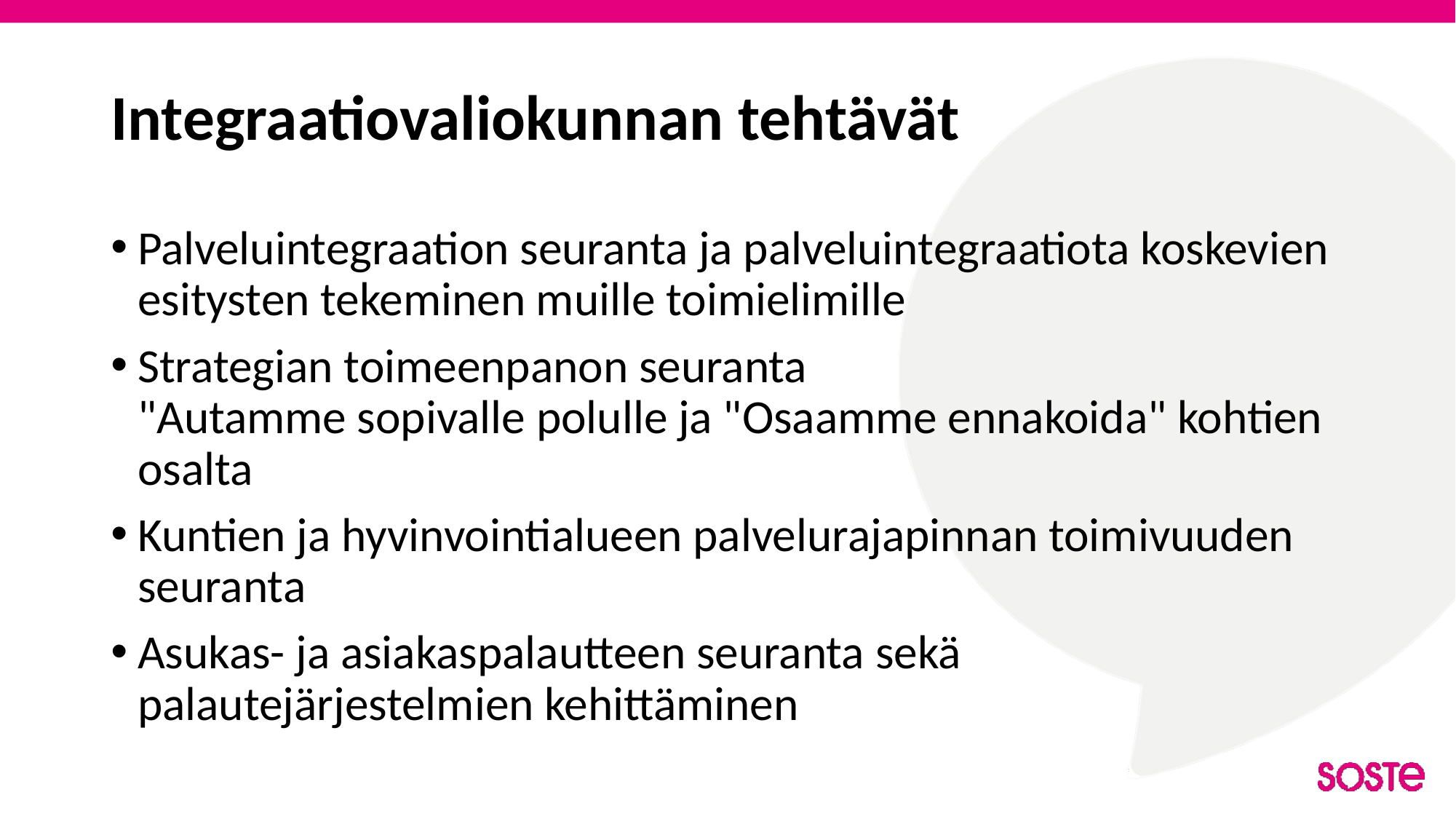

# Integraatiovaliokunnan tehtävät
Palveluintegraation seuranta ja palveluintegraatiota koskevien esitysten tekeminen muille toimielimille
Strategian toimeenpanon seuranta "Autamme sopivalle polulle ja "Osaamme ennakoida" kohtien osalta
Kuntien ja hyvinvointialueen palvelurajapinnan toimivuuden seuranta
Asukas- ja asiakaspalautteen seuranta sekä palautejärjestelmien kehittäminen